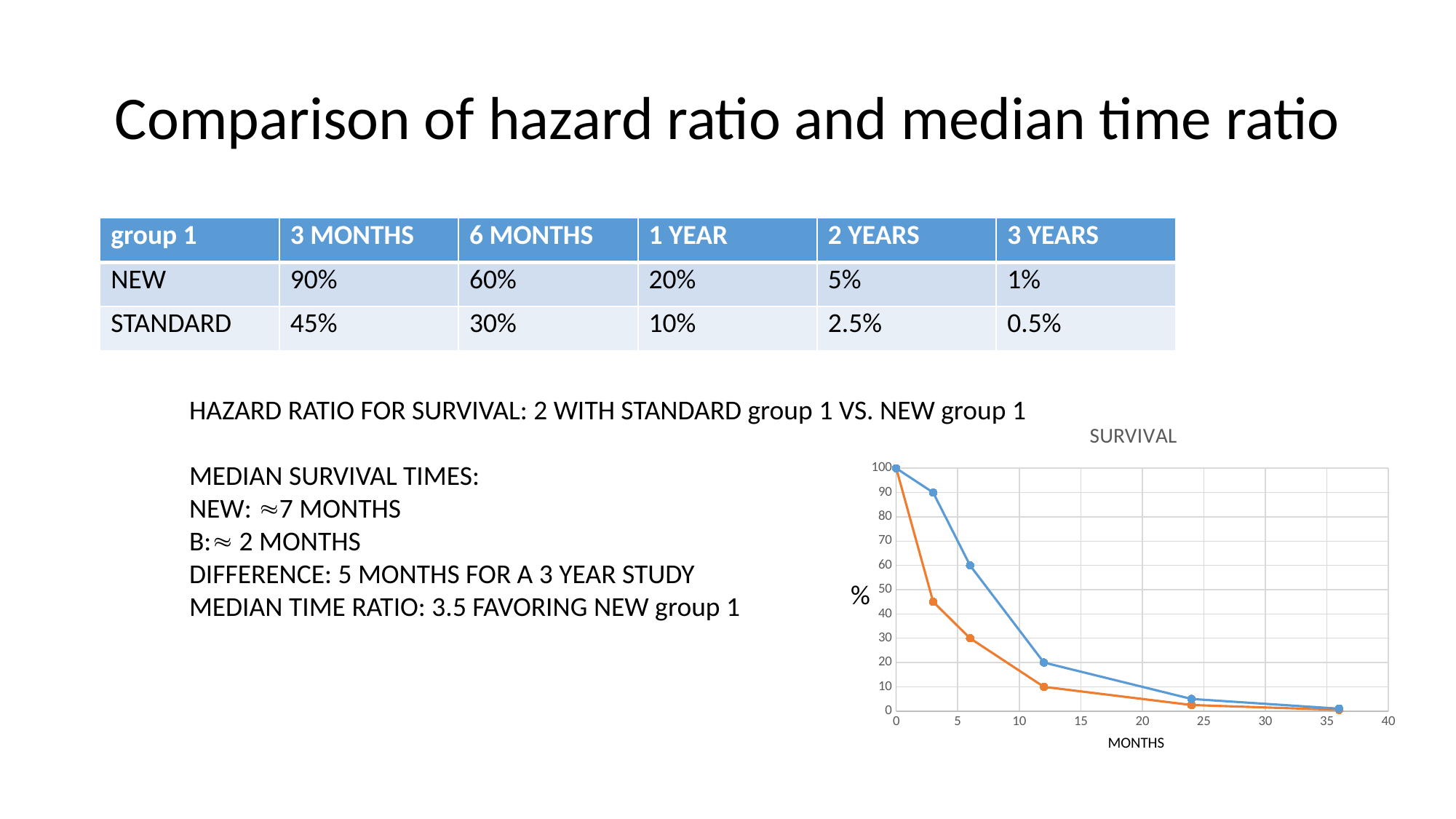

# Comparison of hazard ratio and median time ratio
| group 1 | 3 MONTHS | 6 MONTHS | 1 YEAR | 2 YEARS | 3 YEARS |
| --- | --- | --- | --- | --- | --- |
| NEW | 90% | 60% | 20% | 5% | 1% |
| STANDARD | 45% | 30% | 10% | 2.5% | 0.5% |
HAZARD RATIO FOR SURVIVAL: 2 WITH STANDARD group 1 VS. NEW group 1

MEDIAN SURVIVAL TIMES:
NEW: ≈7 MONTHS
B:≈ 2 MONTHS
DIFFERENCE: 5 MONTHS FOR A 3 YEAR STUDY
MEDIAN TIME RATIO: 3.5 FAVORING NEW group 1

### Chart: SURVIVAL

| Category |  |  |
|---|---|---|
%
MONTHS